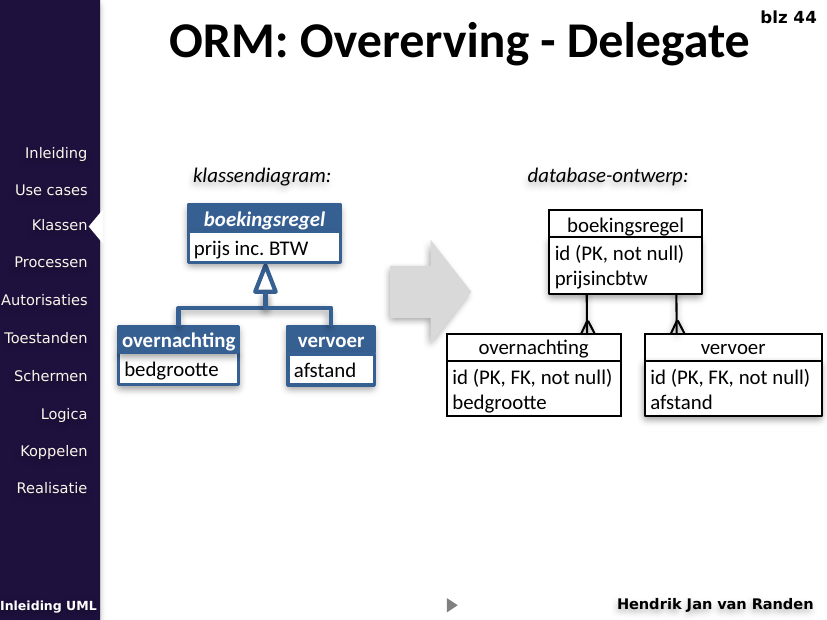

ORM: Overerving - Delegate
blz 44
klassendiagram:
database-ontwerp:
boekingsregel
id (PK, not null)
prijsincbtw
overnachting
vervoer
id (PK, FK, not null)
bedgrootte
id (PK, FK, not null)
afstand

boekingsregel
prijs inc. BTW

overnachting
vervoer
bedgrootte
afstand